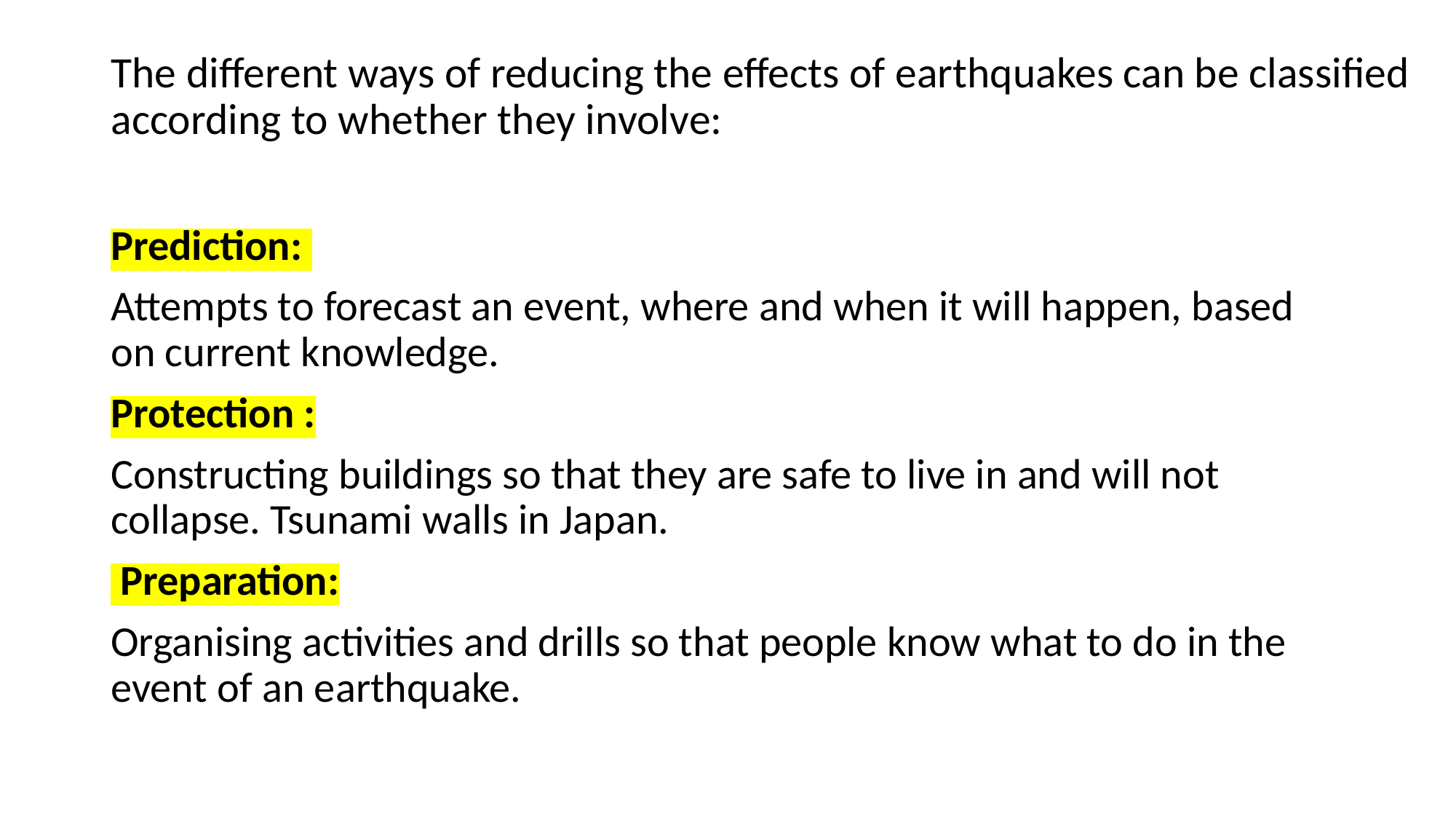

# The different ways of reducing the effects of earthquakes can be classified according to whether they involve:
Prediction:
Attempts to forecast an event, where and when it will happen, based on current knowledge.
Protection :
Constructing buildings so that they are safe to live in and will not collapse. Tsunami walls in Japan.
 Preparation:
Organising activities and drills so that people know what to do in the event of an earthquake.